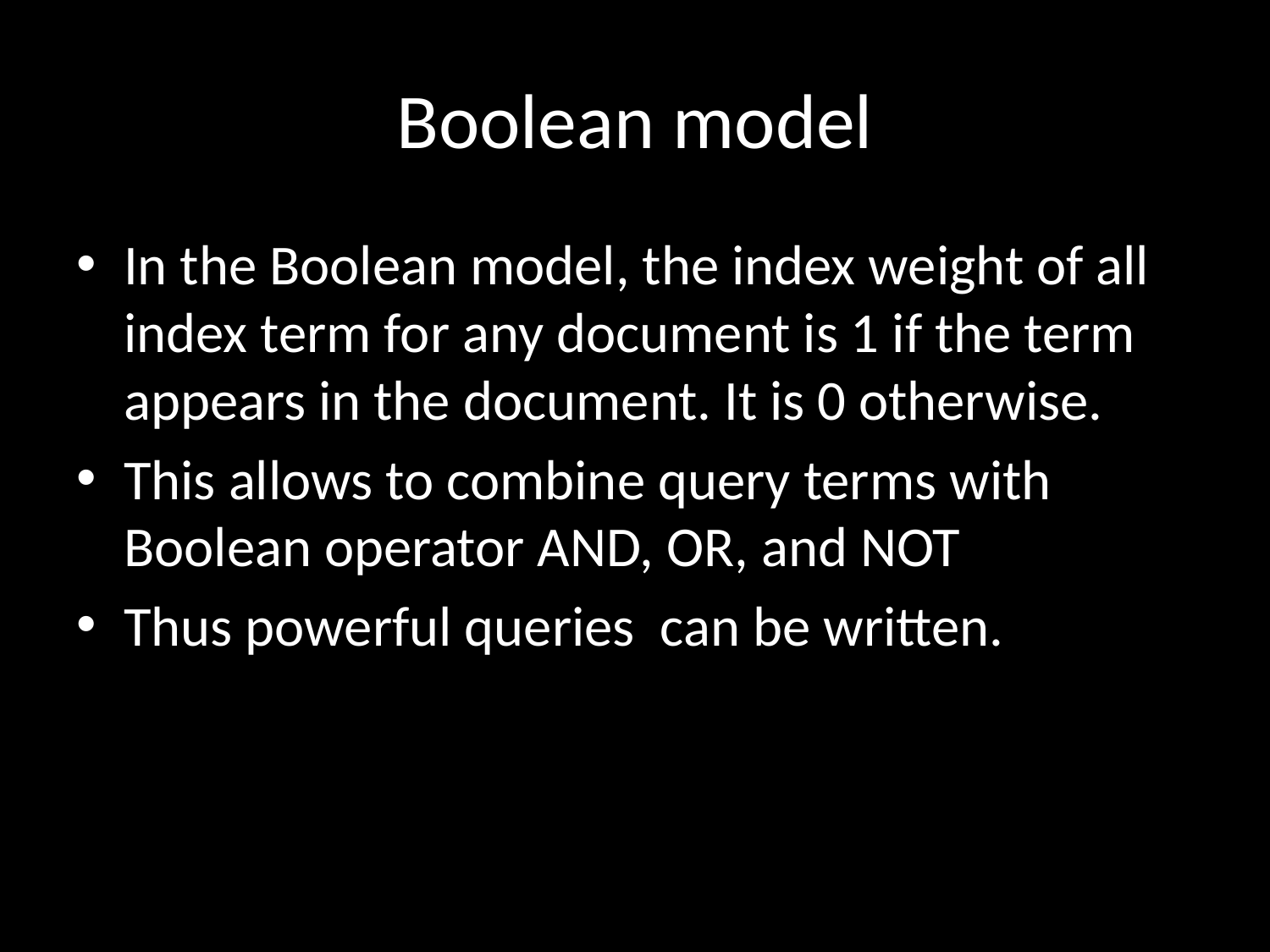

# Boolean model
In the Boolean model, the index weight of all index term for any document is 1 if the term appears in the document. It is 0 otherwise.
This allows to combine query terms with Boolean operator AND, OR, and NOT
Thus powerful queries  can be written.